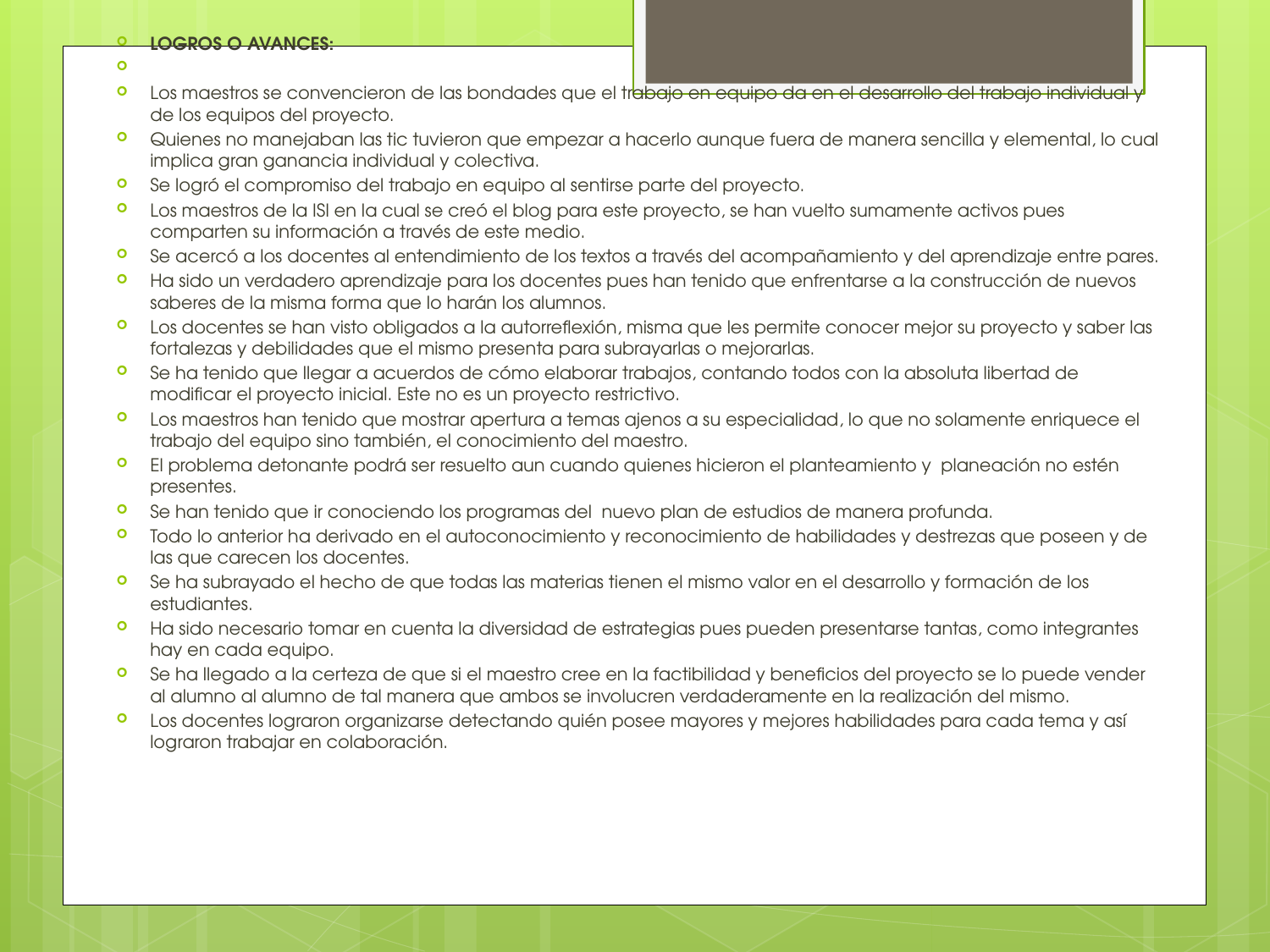

LOGROS O AVANCES:

Los maestros se convencieron de las bondades que el trabajo en equipo da en el desarrollo del trabajo individual y de los equipos del proyecto.
Quienes no manejaban las tic tuvieron que empezar a hacerlo aunque fuera de manera sencilla y elemental, lo cual implica gran ganancia individual y colectiva.
Se logró el compromiso del trabajo en equipo al sentirse parte del proyecto.
Los maestros de la ISI en la cual se creó el blog para este proyecto, se han vuelto sumamente activos pues comparten su información a través de este medio.
Se acercó a los docentes al entendimiento de los textos a través del acompañamiento y del aprendizaje entre pares.
Ha sido un verdadero aprendizaje para los docentes pues han tenido que enfrentarse a la construcción de nuevos saberes de la misma forma que lo harán los alumnos.
Los docentes se han visto obligados a la autorreflexión, misma que les permite conocer mejor su proyecto y saber las fortalezas y debilidades que el mismo presenta para subrayarlas o mejorarlas.
Se ha tenido que llegar a acuerdos de cómo elaborar trabajos, contando todos con la absoluta libertad de modificar el proyecto inicial. Este no es un proyecto restrictivo.
Los maestros han tenido que mostrar apertura a temas ajenos a su especialidad, lo que no solamente enriquece el trabajo del equipo sino también, el conocimiento del maestro.
El problema detonante podrá ser resuelto aun cuando quienes hicieron el planteamiento y  planeación no estén presentes.
Se han tenido que ir conociendo los programas del  nuevo plan de estudios de manera profunda.
Todo lo anterior ha derivado en el autoconocimiento y reconocimiento de habilidades y destrezas que poseen y de las que carecen los docentes.
Se ha subrayado el hecho de que todas las materias tienen el mismo valor en el desarrollo y formación de los estudiantes.
Ha sido necesario tomar en cuenta la diversidad de estrategias pues pueden presentarse tantas, como integrantes hay en cada equipo.
Se ha llegado a la certeza de que si el maestro cree en la factibilidad y beneficios del proyecto se lo puede vender al alumno al alumno de tal manera que ambos se involucren verdaderamente en la realización del mismo.
Los docentes lograron organizarse detectando quién posee mayores y mejores habilidades para cada tema y así lograron trabajar en colaboración.